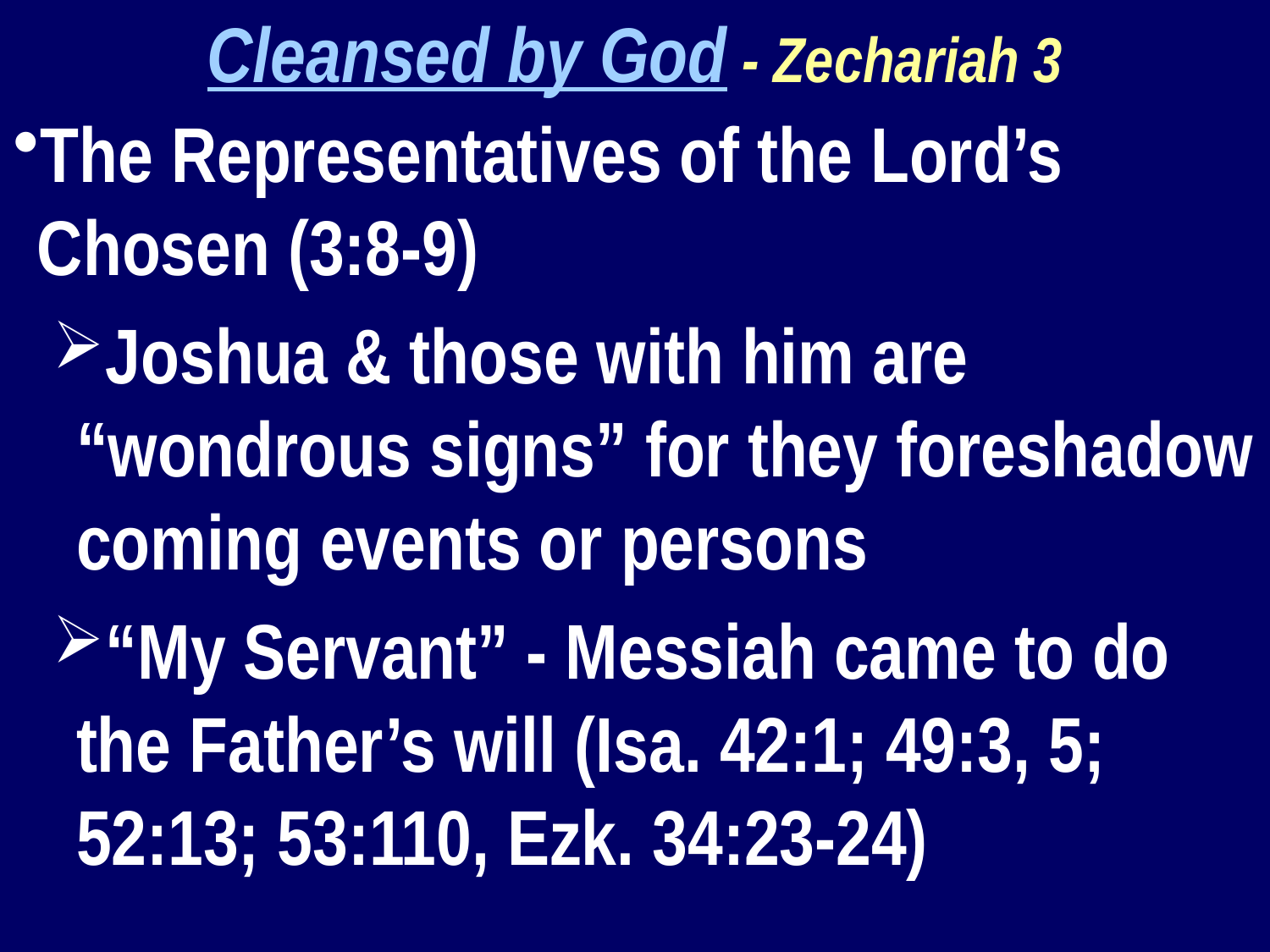

Cleansed by God - Zechariah 3
The Representatives of the Lord’s Chosen (3:8-9)
Joshua & those with him are “wondrous signs” for they foreshadow coming events or persons
“My Servant” - Messiah came to do the Father’s will (Isa. 42:1; 49:3, 5; 52:13; 53:110, Ezk. 34:23-24)